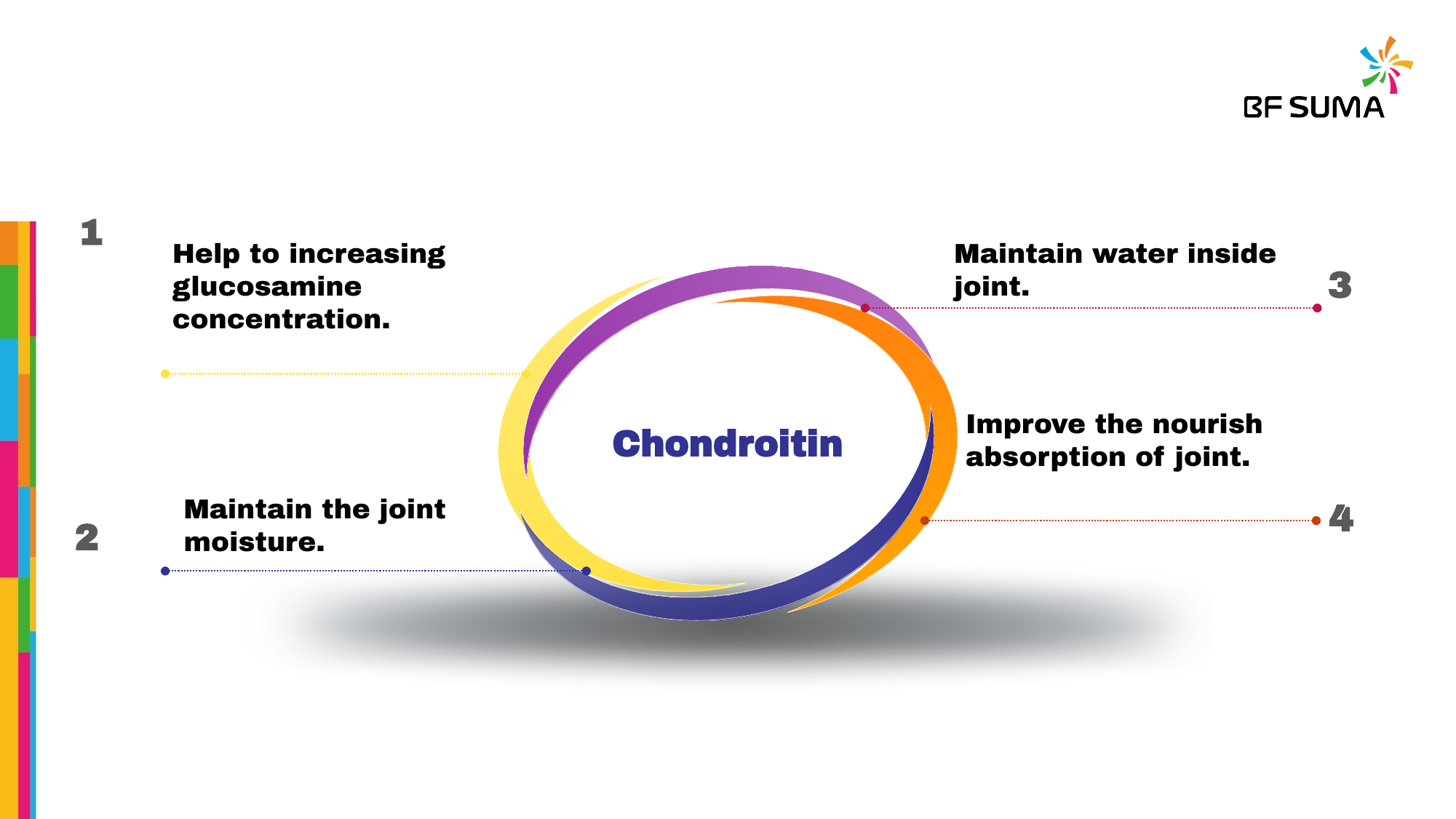

1
Help to increasing glucosamine concentration.
Maintain water inside joint.
3

Chondroitin
Improve the nourish absorption of joint.
Maintain the joint moisture.
4
2